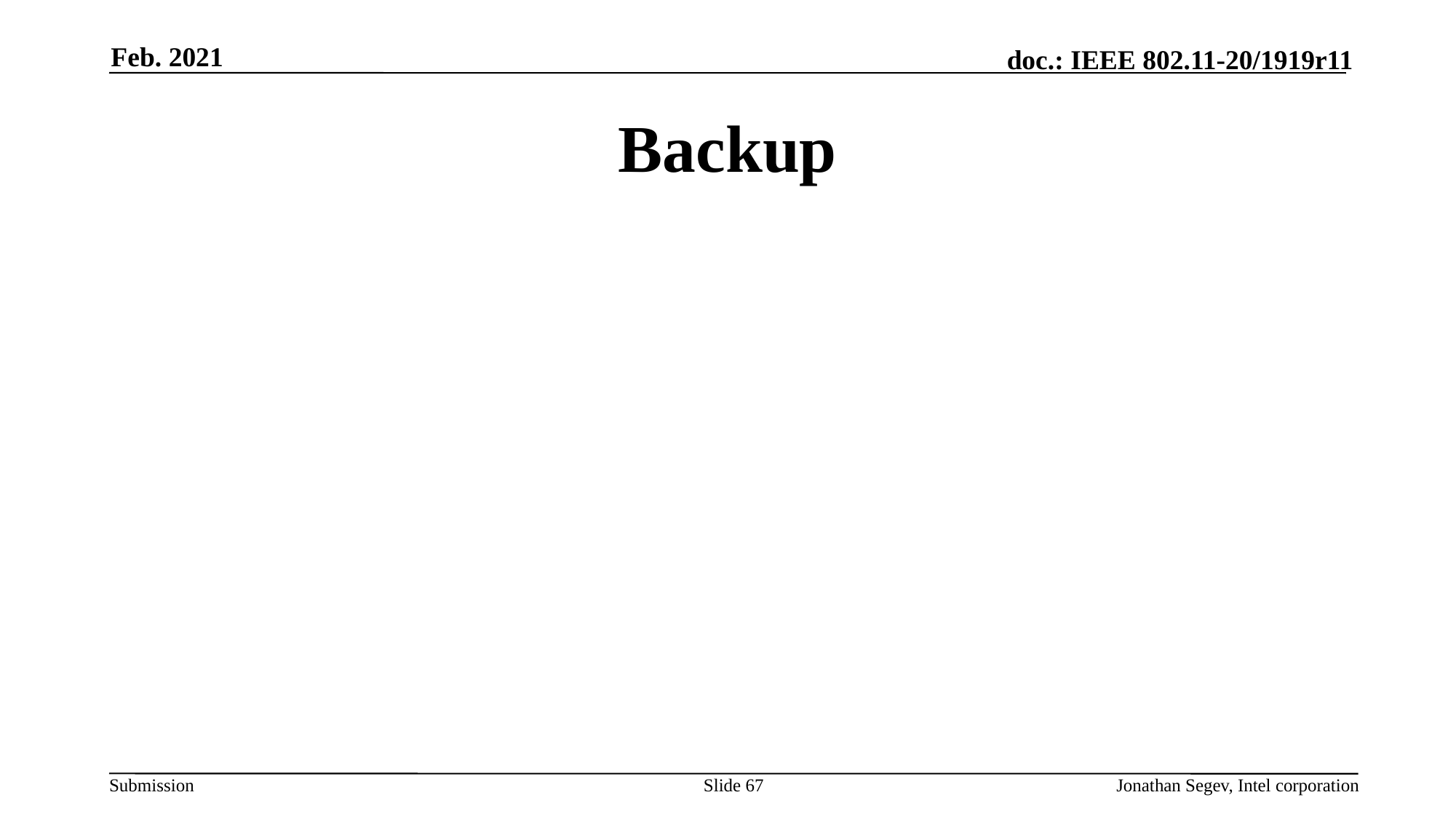

Feb. 2021
# Backup

Slide 67
Jonathan Segev, Intel corporation